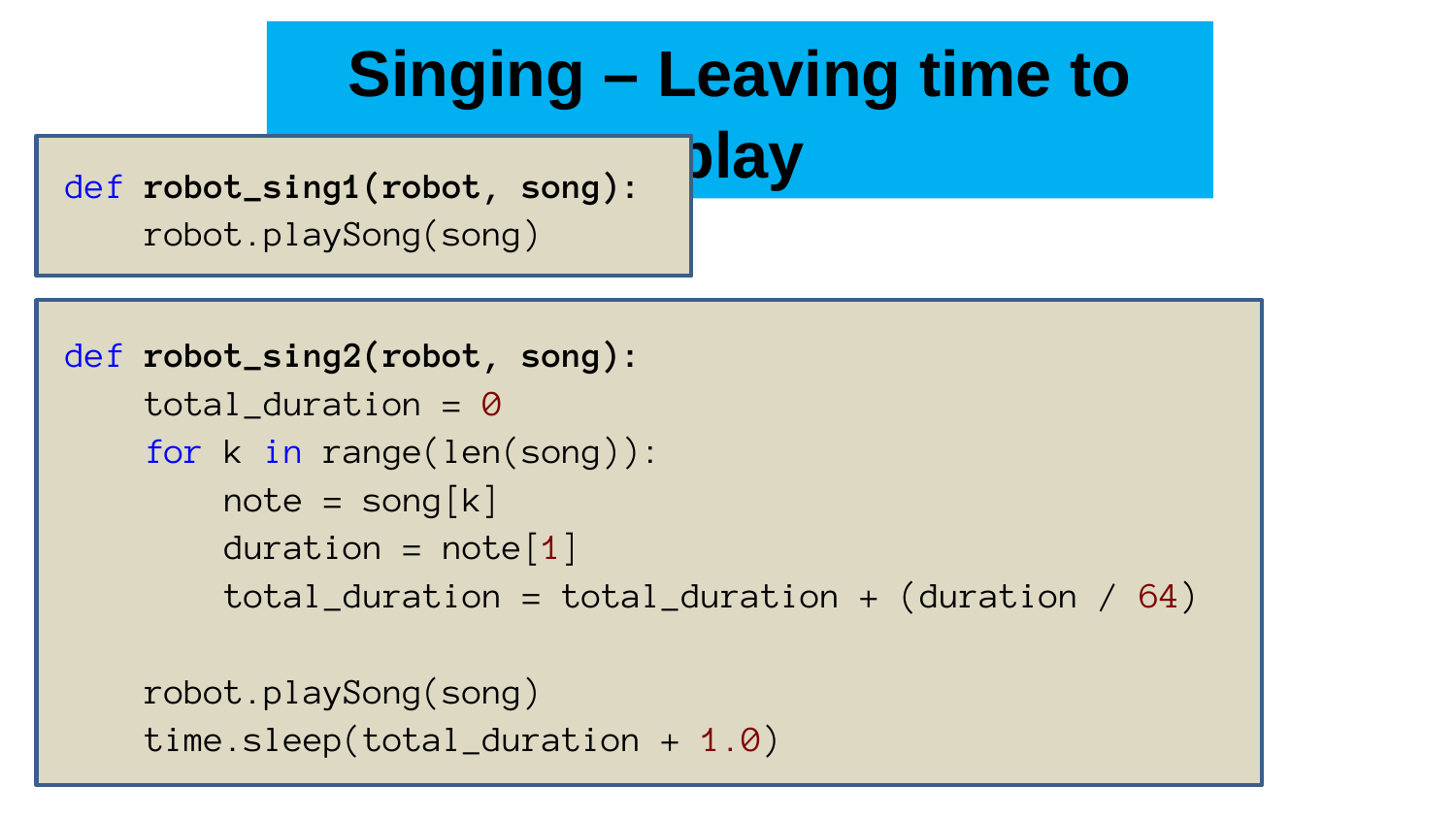

Singing – Leaving time to play
def robot_sing1(robot, song):
    robot.playSong(song)
def robot_sing2(robot, song):
    total_duration = 0
    for k in range(len(song)):
        note = song[k]
        duration = note[1]
        total_duration = total_duration + (duration / 64)

    robot.playSong(song)
    time.sleep(total_duration + 1.0)